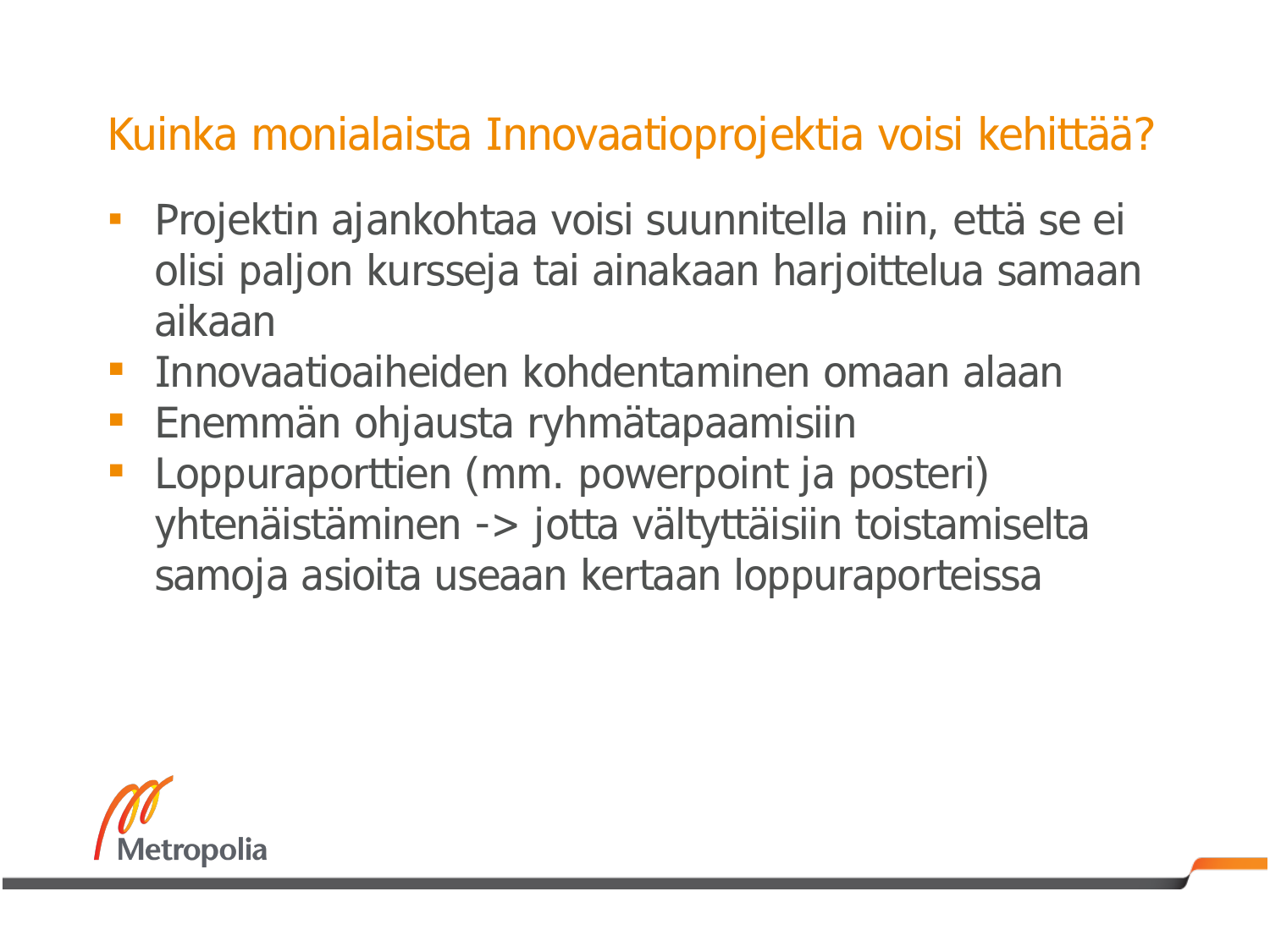

# Kuinka monialaista Innovaatioprojektia voisi kehittää?
Projektin ajankohtaa voisi suunnitella niin, että se ei olisi paljon kursseja tai ainakaan harjoittelua samaan aikaan
Innovaatioaiheiden kohdentaminen omaan alaan
Enemmän ohjausta ryhmätapaamisiin
Loppuraporttien (mm. powerpoint ja posteri) yhtenäistäminen -> jotta vältyttäisiin toistamiselta samoja asioita useaan kertaan loppuraporteissa